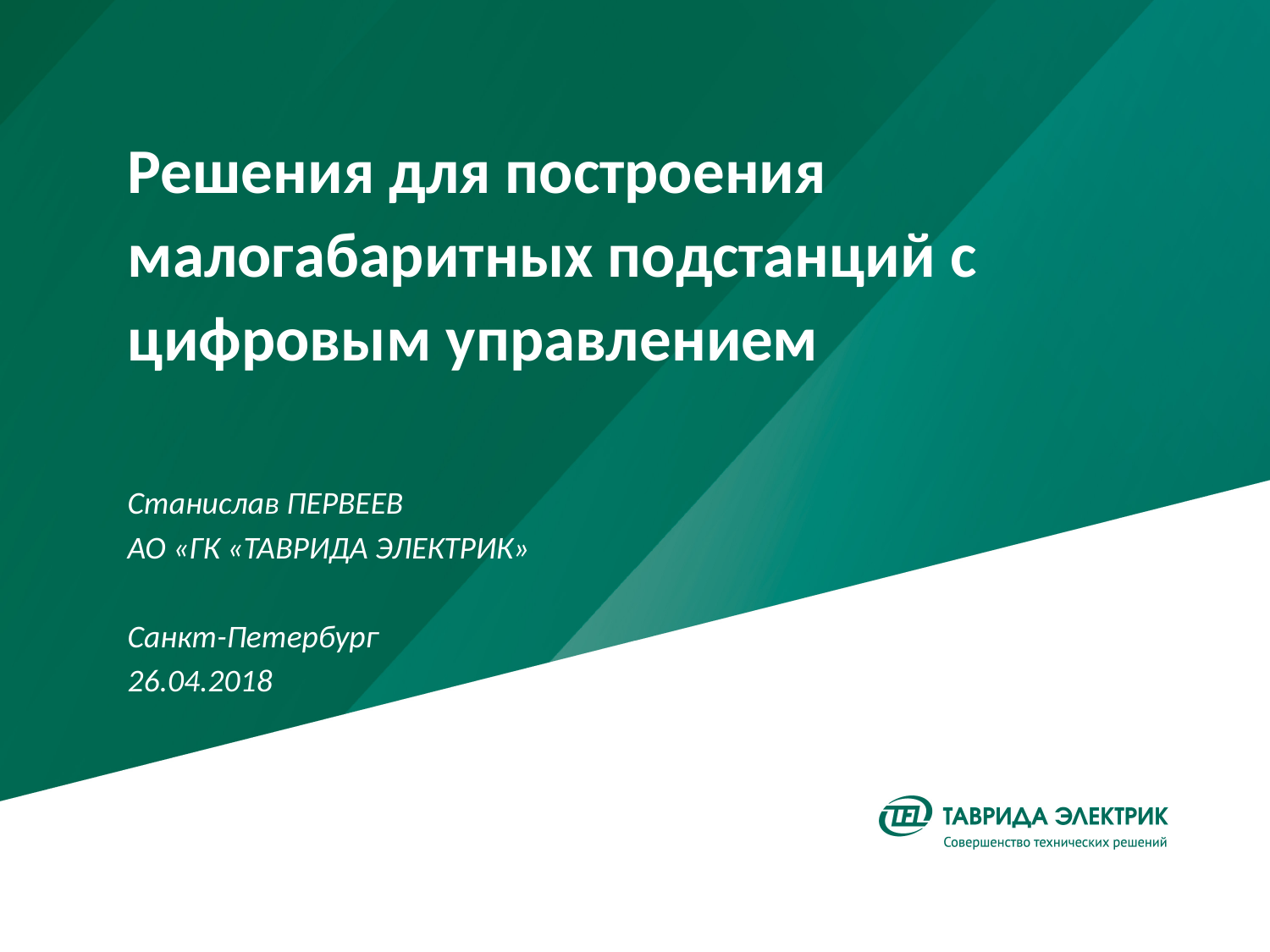

Решения для построения малогабаритных подстанций с цифровым управлением

Станислав ПЕРВЕЕВ
АО «ГК «ТАВРИДА ЭЛЕКТРИК»

Санкт-Петербург
26.04.2018